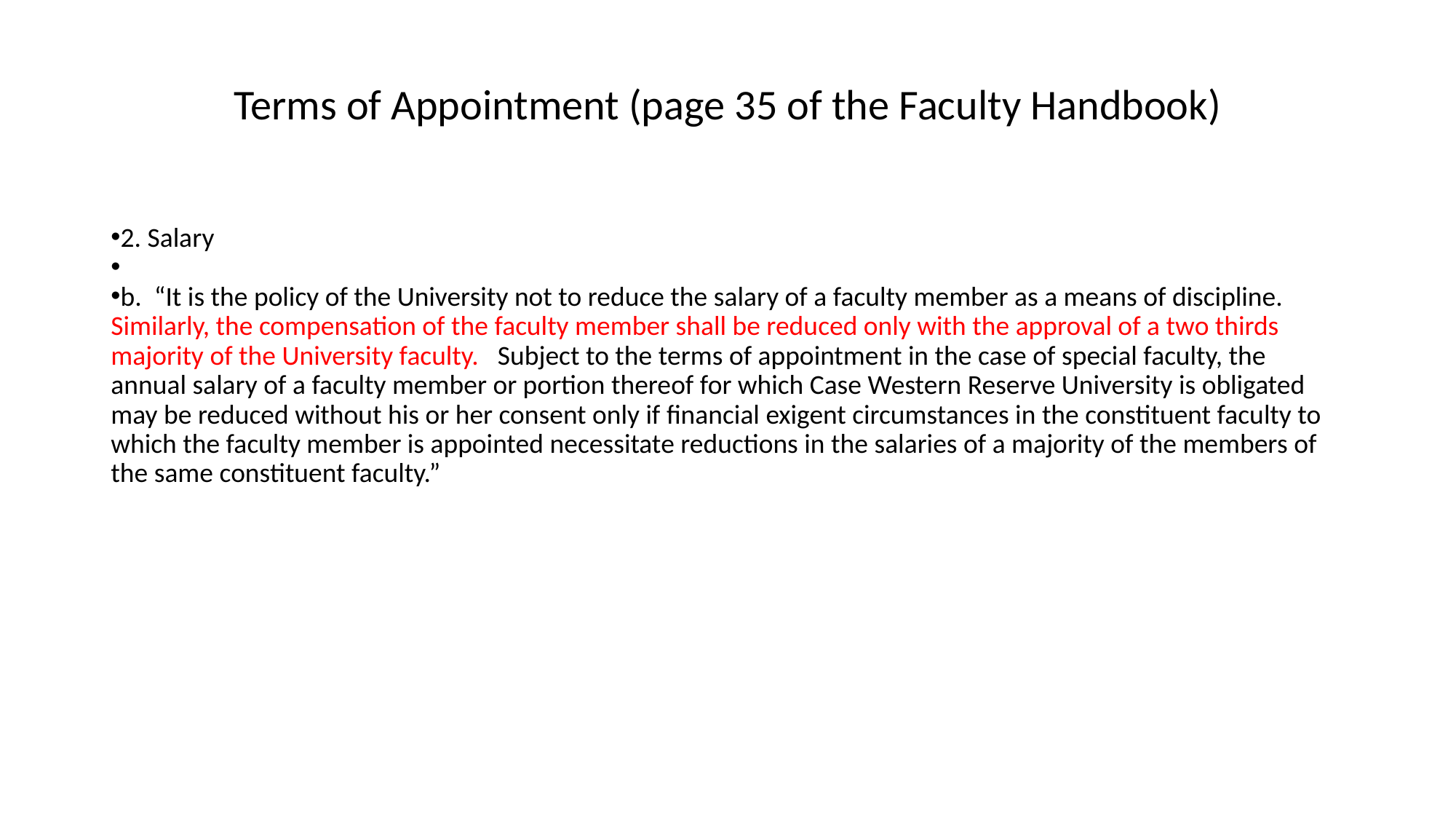

# Terms of Appointment (page 35 of the Faculty Handbook)
2. Salary

b.  “It is the policy of the University not to reduce the salary of a faculty member as a means of discipline.  Similarly, the compensation of the faculty member shall be reduced only with the approval of a two thirds majority of the University faculty.   Subject to the terms of appointment in the case of special faculty, the annual salary of a faculty member or portion thereof for which Case Western Reserve University is obligated may be reduced without his or her consent only if financial exigent circumstances in the constituent faculty to which the faculty member is appointed necessitate reductions in the salaries of a majority of the members of the same constituent faculty.”